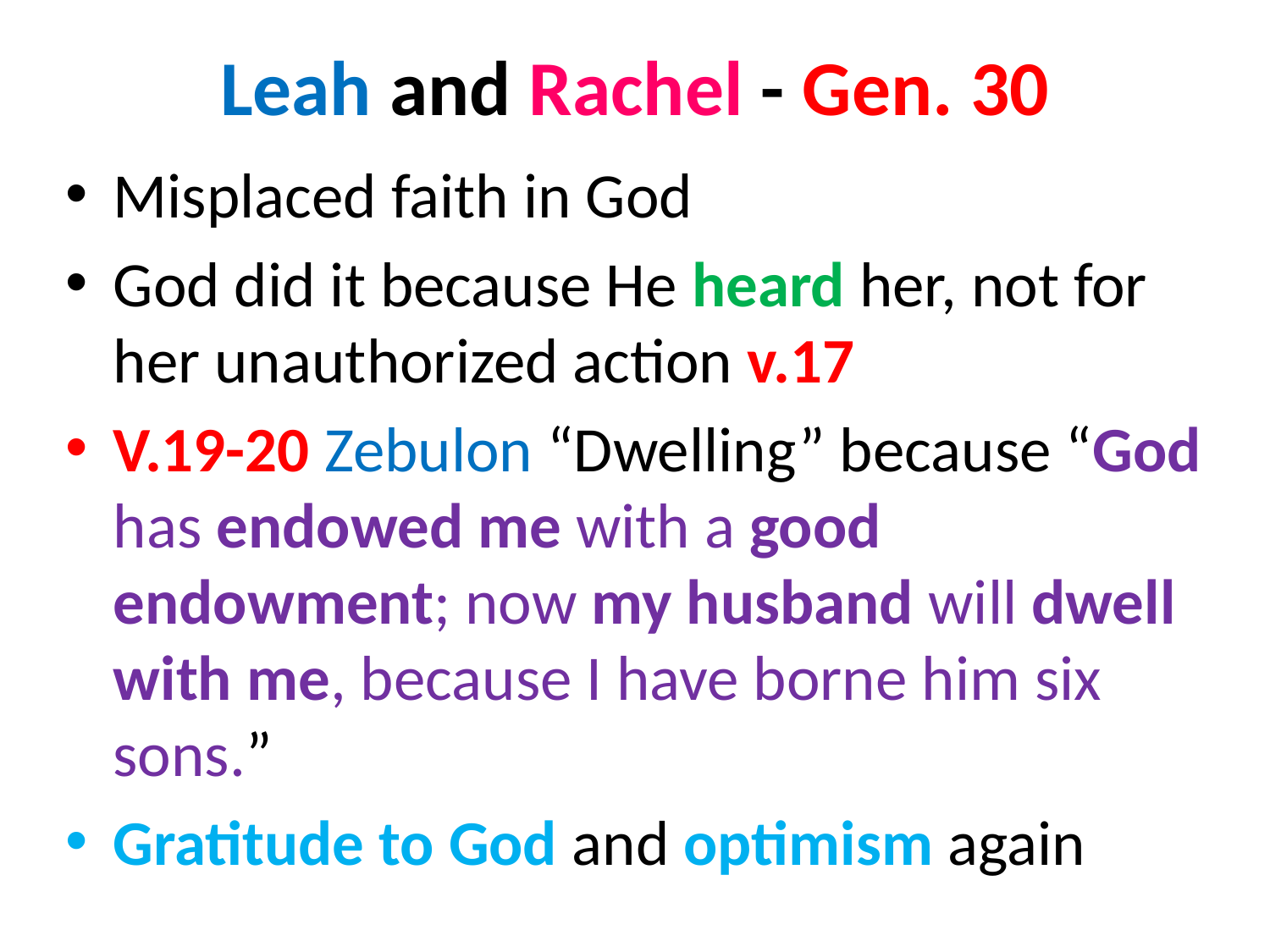

# Leah and Rachel - Gen. 30
Misplaced faith in God
God did it because He heard her, not for her unauthorized action v.17
V.19-20 Zebulon “Dwelling” because “God has endowed me with a good endowment; now my husband will dwell with me, because I have borne him six sons.”
Gratitude to God and optimism again